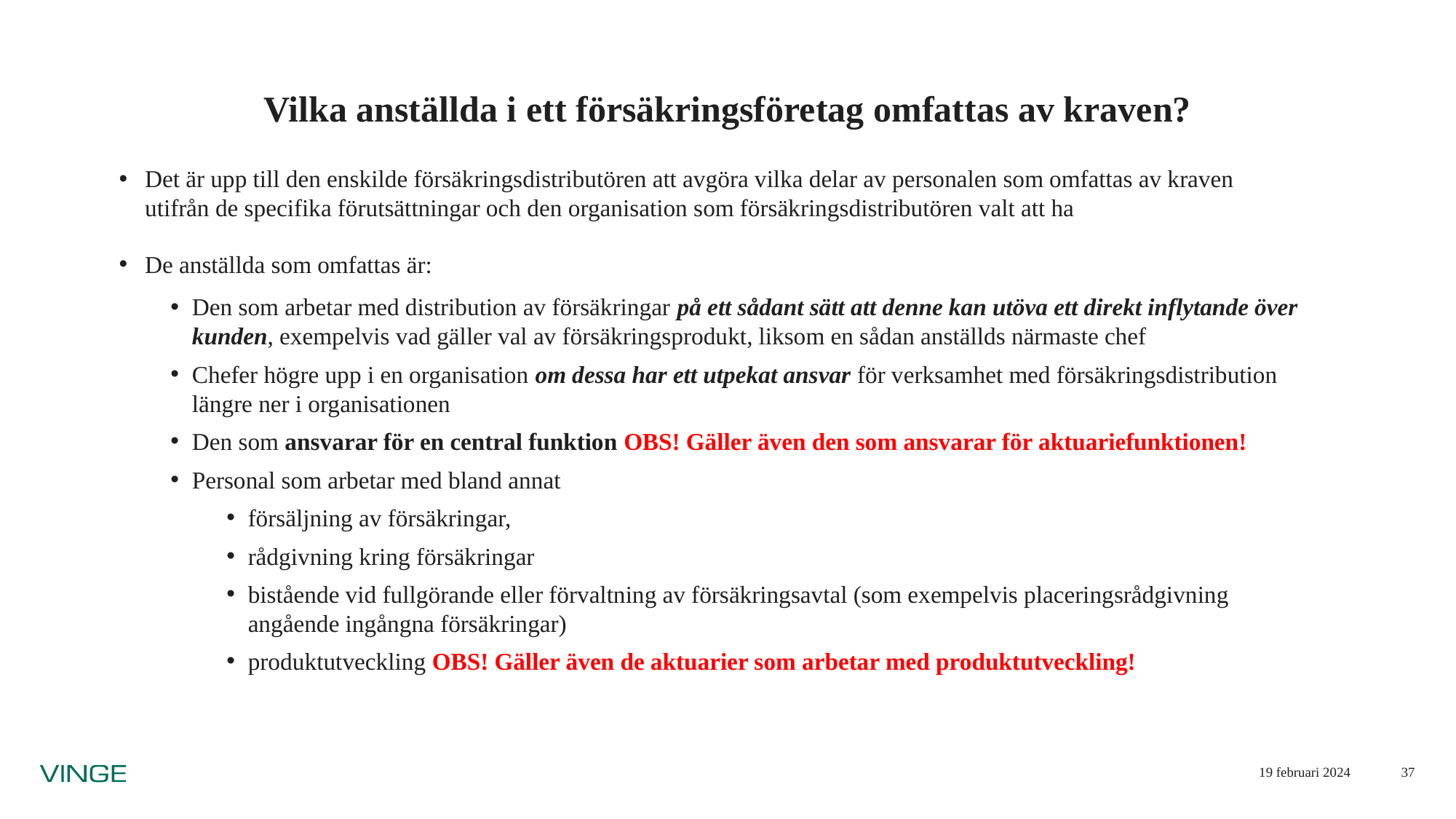

# Vilka anställda i ett försäkringsföretag omfattas av kraven?
Det är upp till den enskilde försäkringsdistributören att avgöra vilka delar av personalen som omfattas av kraven utifrån de specifika förutsättningar och den organisation som försäkringsdistributören valt att ha
De anställda som omfattas är:
Den som arbetar med distribution av försäkringar på ett sådant sätt att denne kan utöva ett direkt inflytande över kunden, exempelvis vad gäller val av försäkringsprodukt, liksom en sådan anställds närmaste chef
Chefer högre upp i en organisation om dessa har ett utpekat ansvar för verksamhet med försäkringsdistribution längre ner i organisationen
Den som ansvarar för en central funktion OBS! Gäller även den som ansvarar för aktuariefunktionen!
Personal som arbetar med bland annat
försäljning av försäkringar,
rådgivning kring försäkringar
bistående vid fullgörande eller förvaltning av försäkringsavtal (som exempelvis placeringsrådgivning angående ingångna försäkringar)
produktutveckling OBS! Gäller även de aktuarier som arbetar med produktutveckling!
19 februari 2024
37